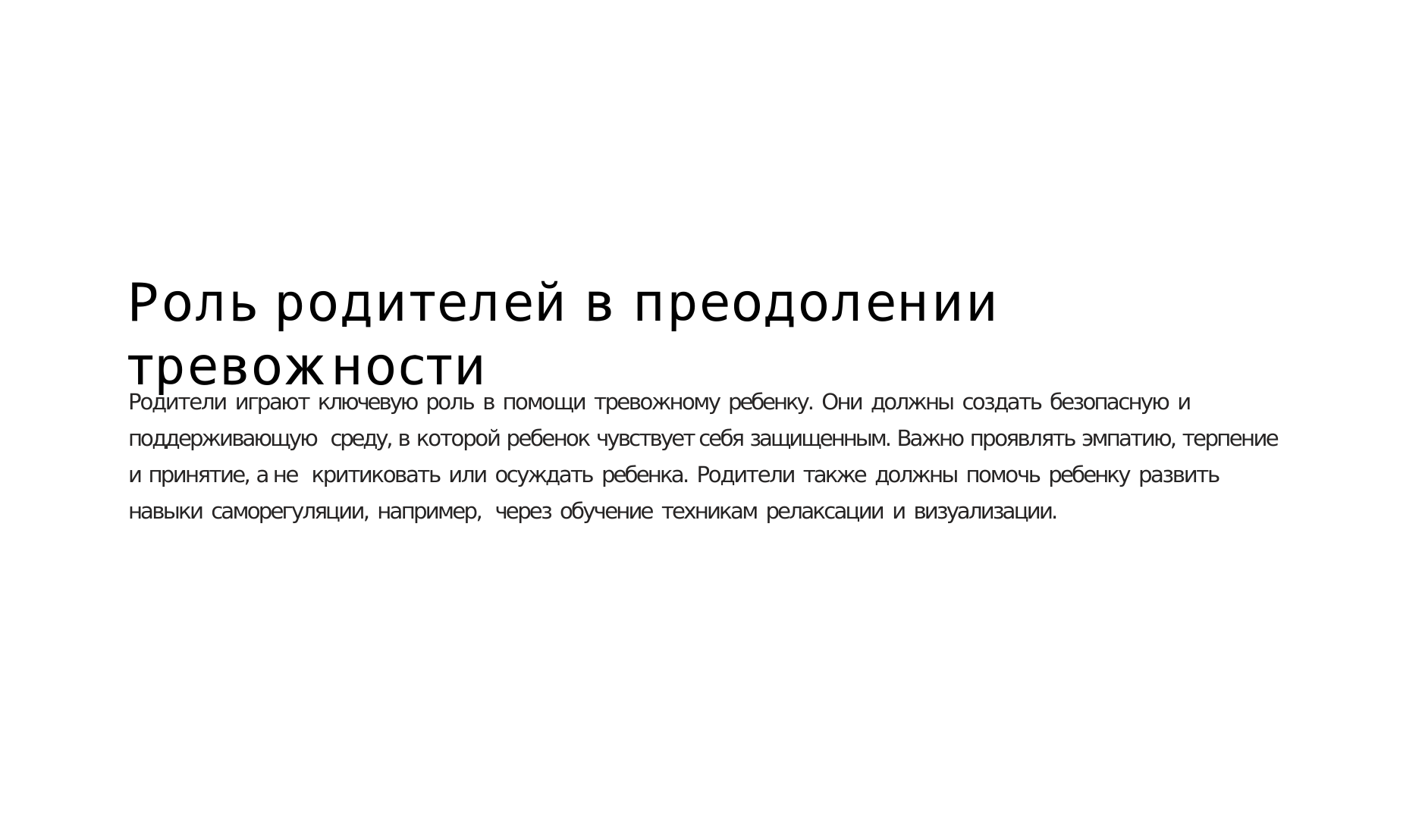

# Роль родителей в преодолении тревожности
Родители играют ключевую роль в помощи тревожному ребенку. Они должны создать безопасную и поддерживающую  среду, в которой ребенок чувствует себя защищенным. Важно проявлять эмпатию, терпение и принятие, а не  критиковать или осуждать ребенка. Родители также должны помочь ребенку развить навыки саморегуляции, например,  через обучение техникам релаксации и визуализации.